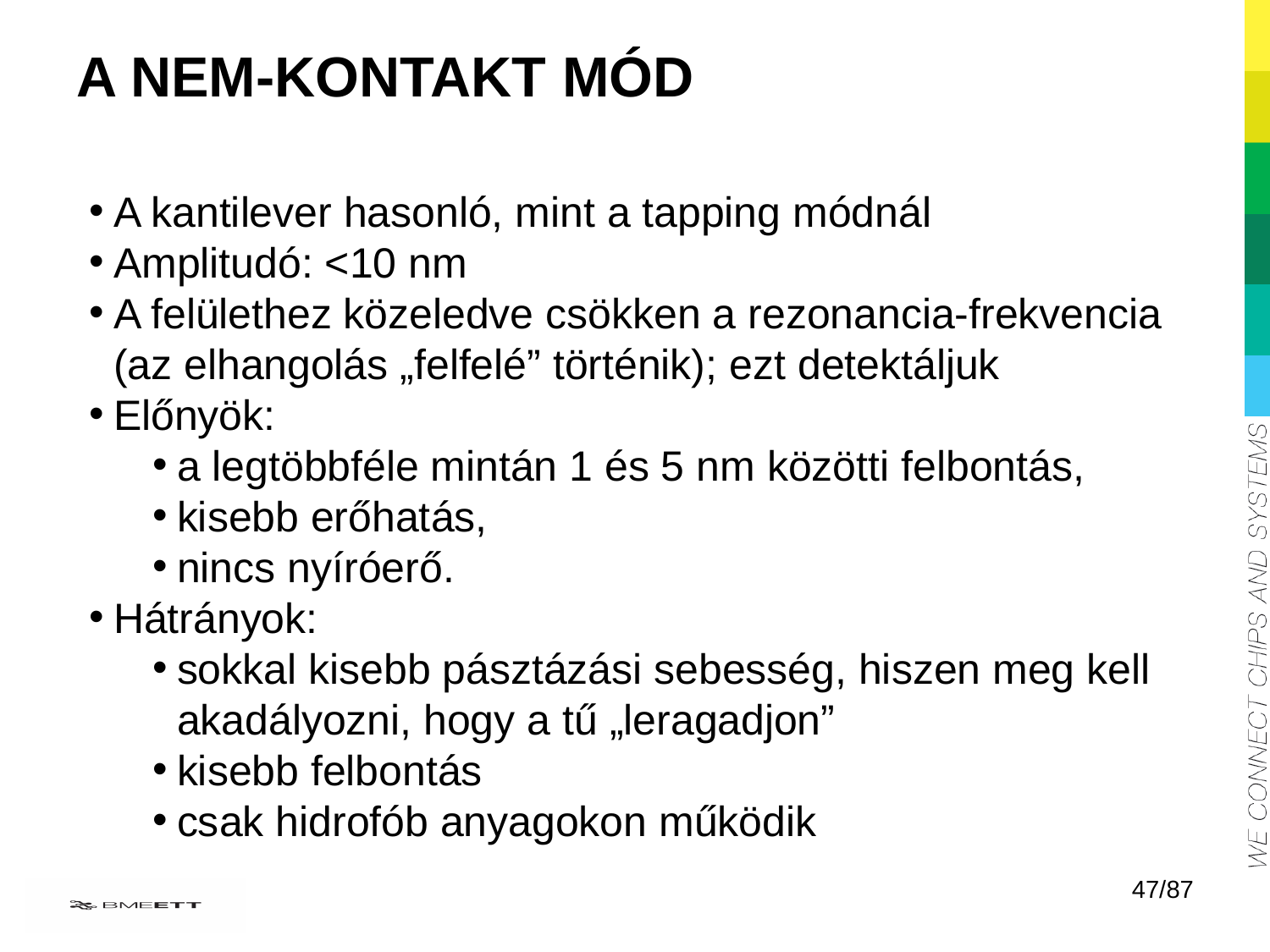

A nem-kontakt mód
A kantilever hasonló, mint a tapping módnál
Amplitudó: <10 nm
A felülethez közeledve csökken a rezonancia-frekvencia (az elhangolás „felfelé” történik); ezt detektáljuk
Előnyök:
a legtöbbféle mintán 1 és 5 nm közötti felbontás,
kisebb erőhatás,
nincs nyíróerő.
Hátrányok:
sokkal kisebb pásztázási sebesség, hiszen meg kell akadályozni, hogy a tű „leragadjon”
kisebb felbontás
csak hidrofób anyagokon működik
47/87